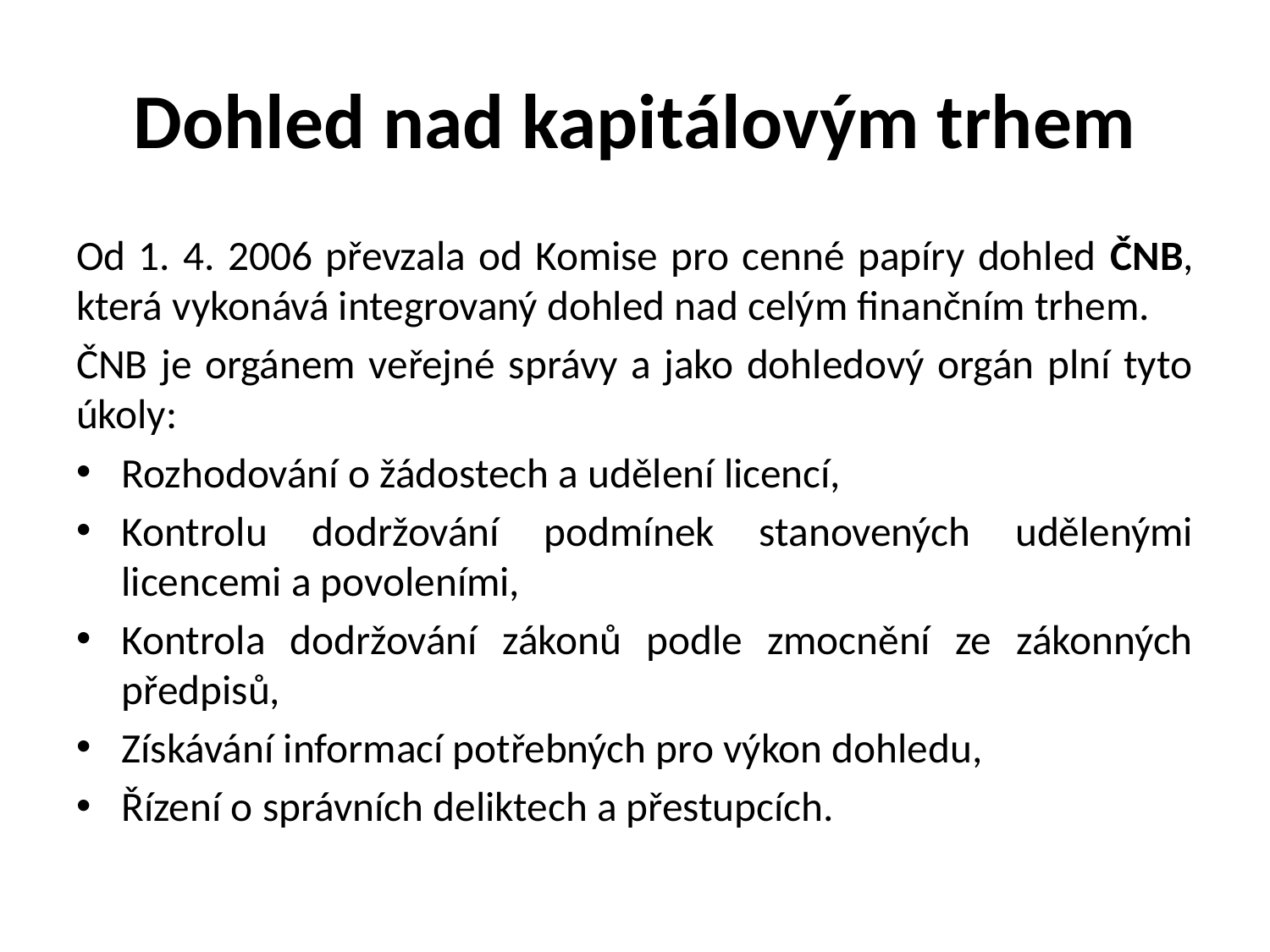

# Dohled nad kapitálovým trhem
Od 1. 4. 2006 převzala od Komise pro cenné papíry dohled ČNB, která vykonává integrovaný dohled nad celým finančním trhem.
ČNB je orgánem veřejné správy a jako dohledový orgán plní tyto úkoly:
Rozhodování o žádostech a udělení licencí,
Kontrolu dodržování podmínek stanovených udělenými licencemi a povoleními,
Kontrola dodržování zákonů podle zmocnění ze zákonných předpisů,
Získávání informací potřebných pro výkon dohledu,
Řízení o správních deliktech a přestupcích.